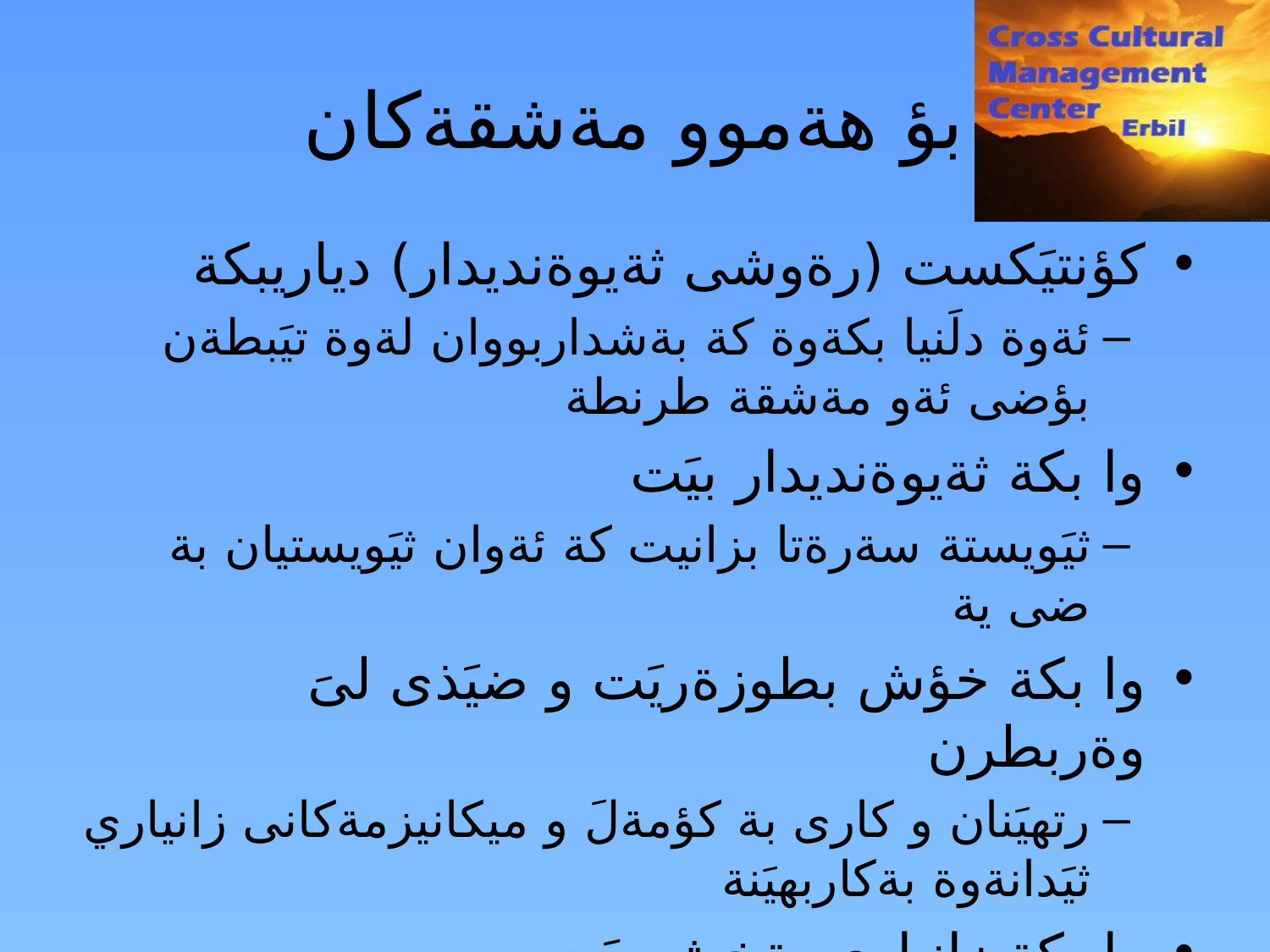

بؤ هةموو مةشقةكان
كؤنتيَكست (رةوشى ثةيوةنديدار) دياريبكة
ئةوة دلَنيا بكةوة كة بةشداربووان لةوة تيَبطةن بؤضى ئةو مةشقة طرنطة
وا بكة ثةيوةنديدار بيَت
ثيَويستة سةرةتا بزانيت كة ئةوان ثيَويستيان بة ضى ية
وا بكة خؤش بطوزةريَت و ضيَذى لىَ وةربطرن
رتهيَنان و كارى بة كؤمةلَ و ميكانيزمةكانى زانياري ثيَدانةوة بةكاربهيَنة
وا بكة زانيارى بةخش بيَت
ئةو زانياريانةى كة ثيويستيانة دابينيان بكة